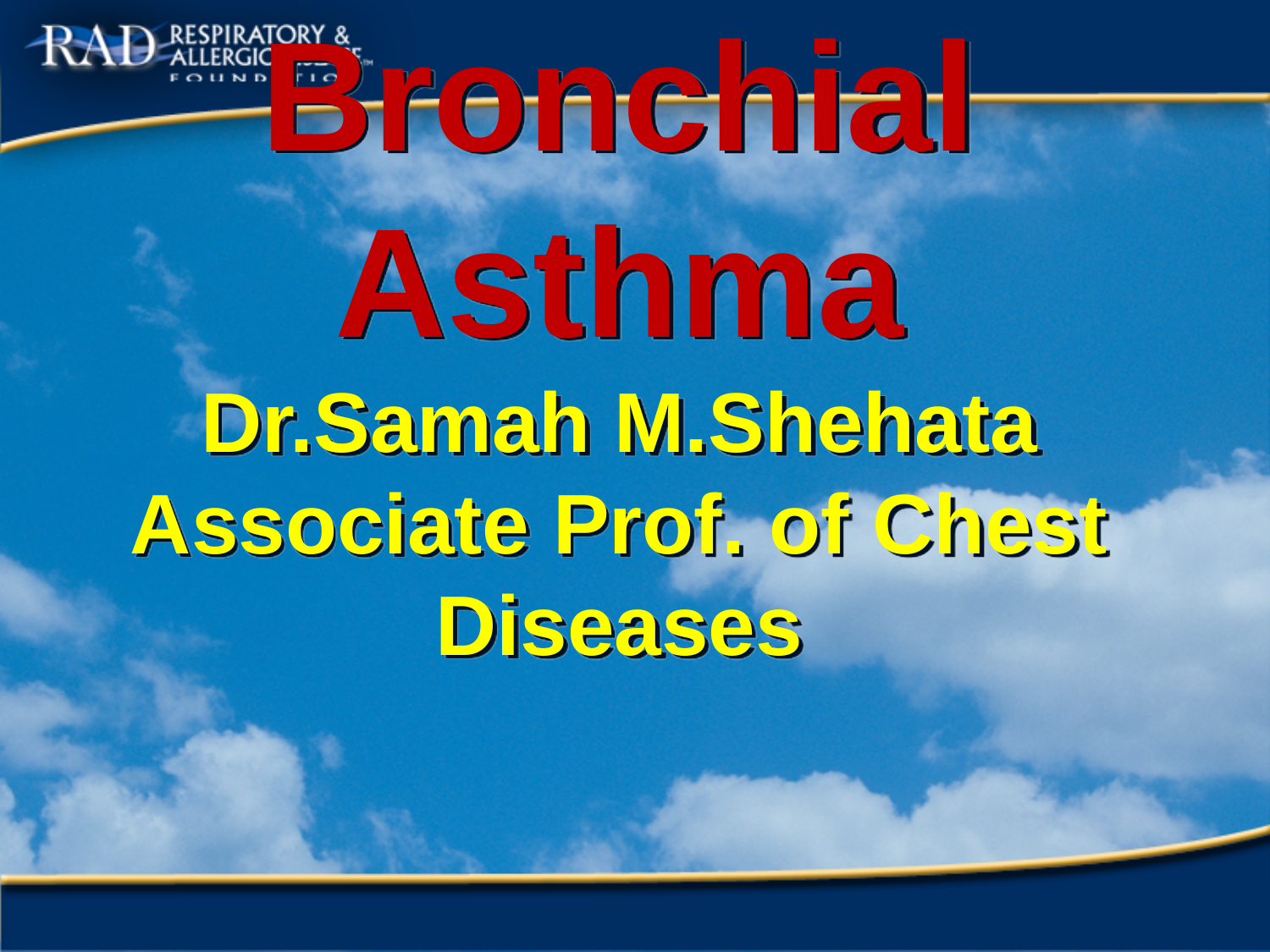

# Bronchial Asthma Dr.Samah M.Shehata Associate Prof. of Chest Diseases